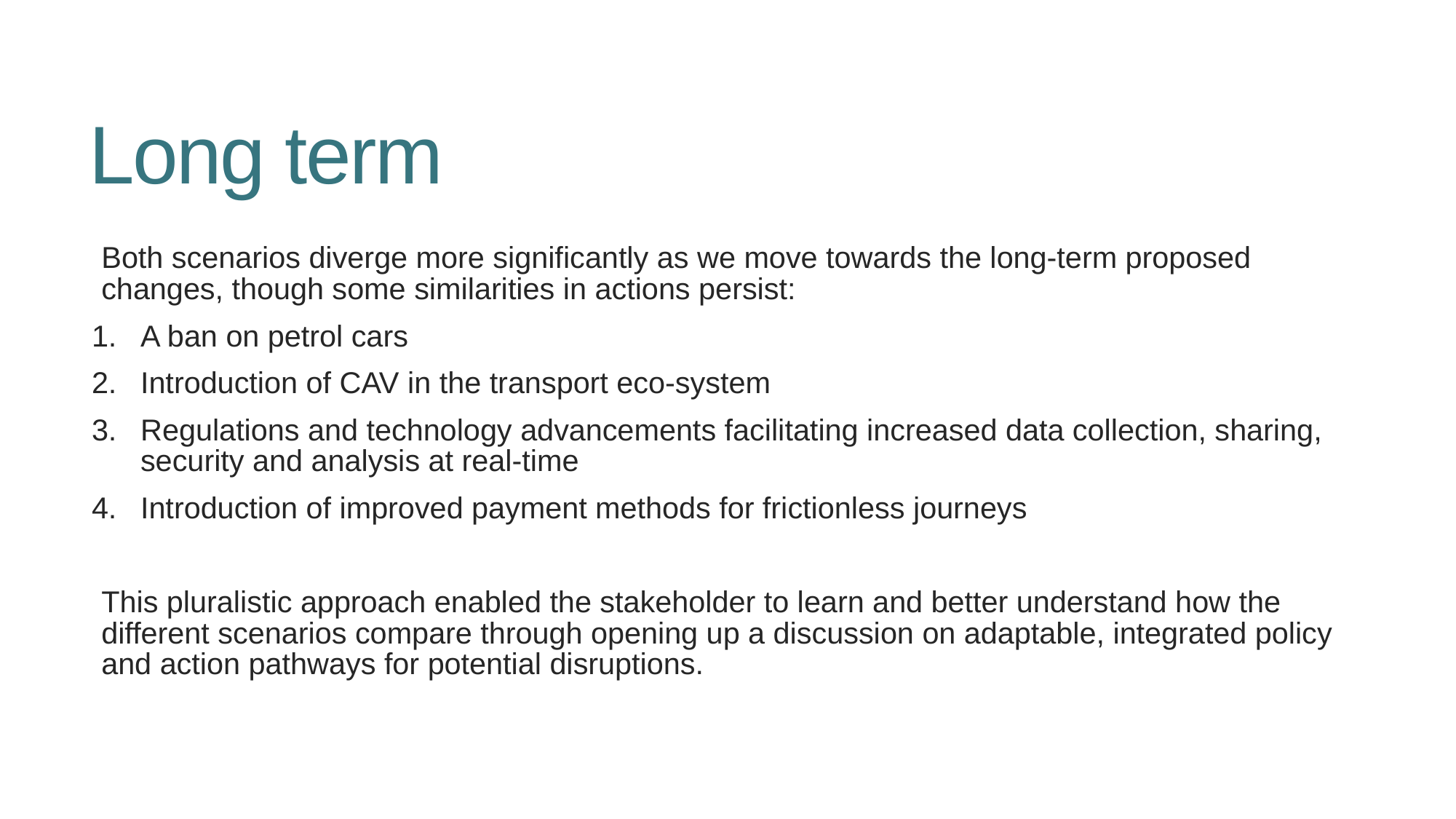

# Long term
Both scenarios diverge more significantly as we move towards the long-term proposed changes, though some similarities in actions persist:
A ban on petrol cars
Introduction of CAV in the transport eco-system
Regulations and technology advancements facilitating increased data collection, sharing, security and analysis at real-time
Introduction of improved payment methods for frictionless journeys

This pluralistic approach enabled the stakeholder to learn and better understand how the different scenarios compare through opening up a discussion on adaptable, integrated policy and action pathways for potential disruptions.